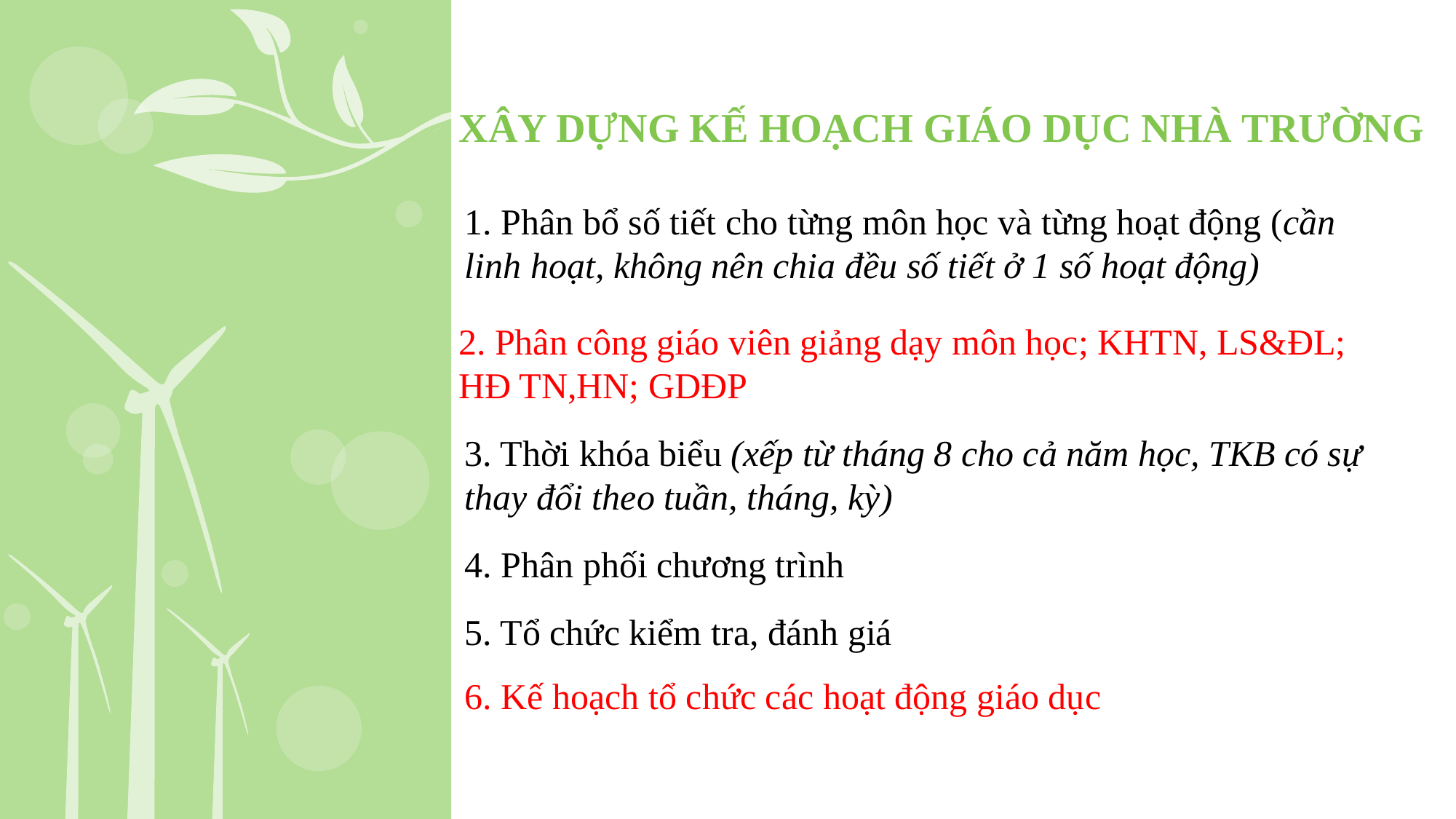

XÂY DỰNG KẾ HOẠCH GIÁO DỤC NHÀ TRƯỜNG
1. Phân bổ số tiết cho từng môn học và từng hoạt động (cần linh hoạt, không nên chia đều số tiết ở 1 số hoạt động)
2. Phân công giáo viên giảng dạy môn học; KHTN, LS&ĐL; HĐ TN,HN; GDĐP
3. Thời khóa biểu (xếp từ tháng 8 cho cả năm học, TKB có sự thay đổi theo tuần, tháng, kỳ)
4. Phân phối chương trình
5. Tổ chức kiểm tra, đánh giá
6. Kế hoạch tổ chức các hoạt động giáo dục